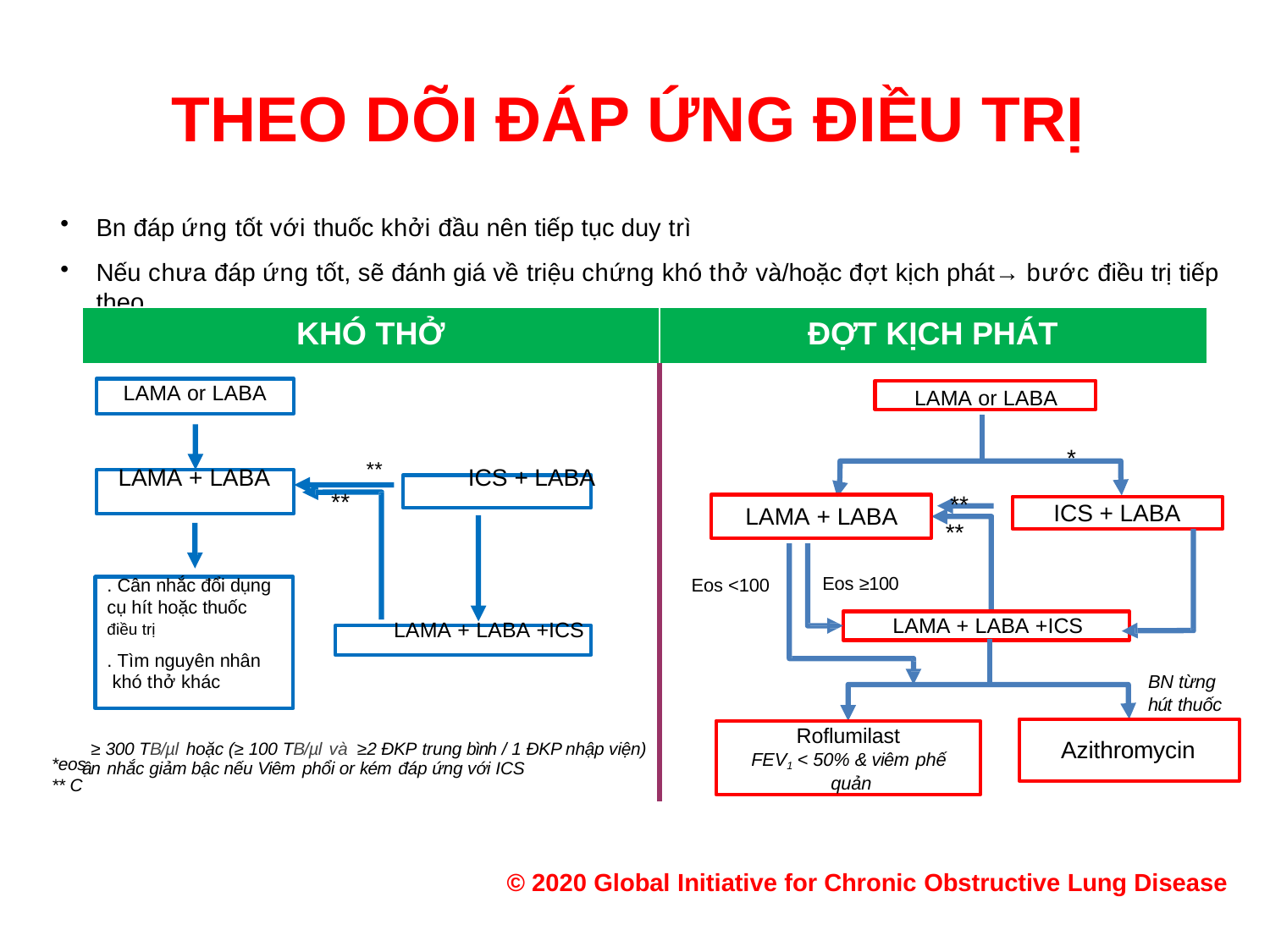

# THEO DÕI ĐÁP ỨNG ĐIỀU TRỊ
Bn đáp ứng tốt với thuốc khởi đầu nên tiếp tục duy trì
Nếu chưa đáp ứng tốt, sẽ đánh giá về triệu chứng khó thở và/hoặc đợt kịch phát→ bước điều trị tiếp theo
| KHÓ THỞ | ĐỢT KỊCH PHÁT |
| --- | --- |
| LAMA or LABA LAMA + LABA \*\* ICS + LABA \*\* . Cân nhắc đổi dụng cụ hít hoặc thuốc điều trị LAMA + LABA +ICS . Tìm nguyên nhân khó thở khác ≥ 300 TB/µl hoặc (≥ 100 TB/µl và ≥2 ĐKP trung bình / 1 ĐKP nhập viện) ân nhắc giảm bậc nếu Viêm phổi or kém đáp ứng với ICS |  |

LAMA or LABA

*
**
**
ICS + LABA

LAMA + LABA

Eos ≥100
Eos <100

LAMA + LABA +ICS

BN từng  hút thuốc

Roflumilast
FEV1 < 50% & viêm phế  quản
Azithromycin
*eos
** C
© 2020 Global Initiative for Chronic Obstructive Lung Disease